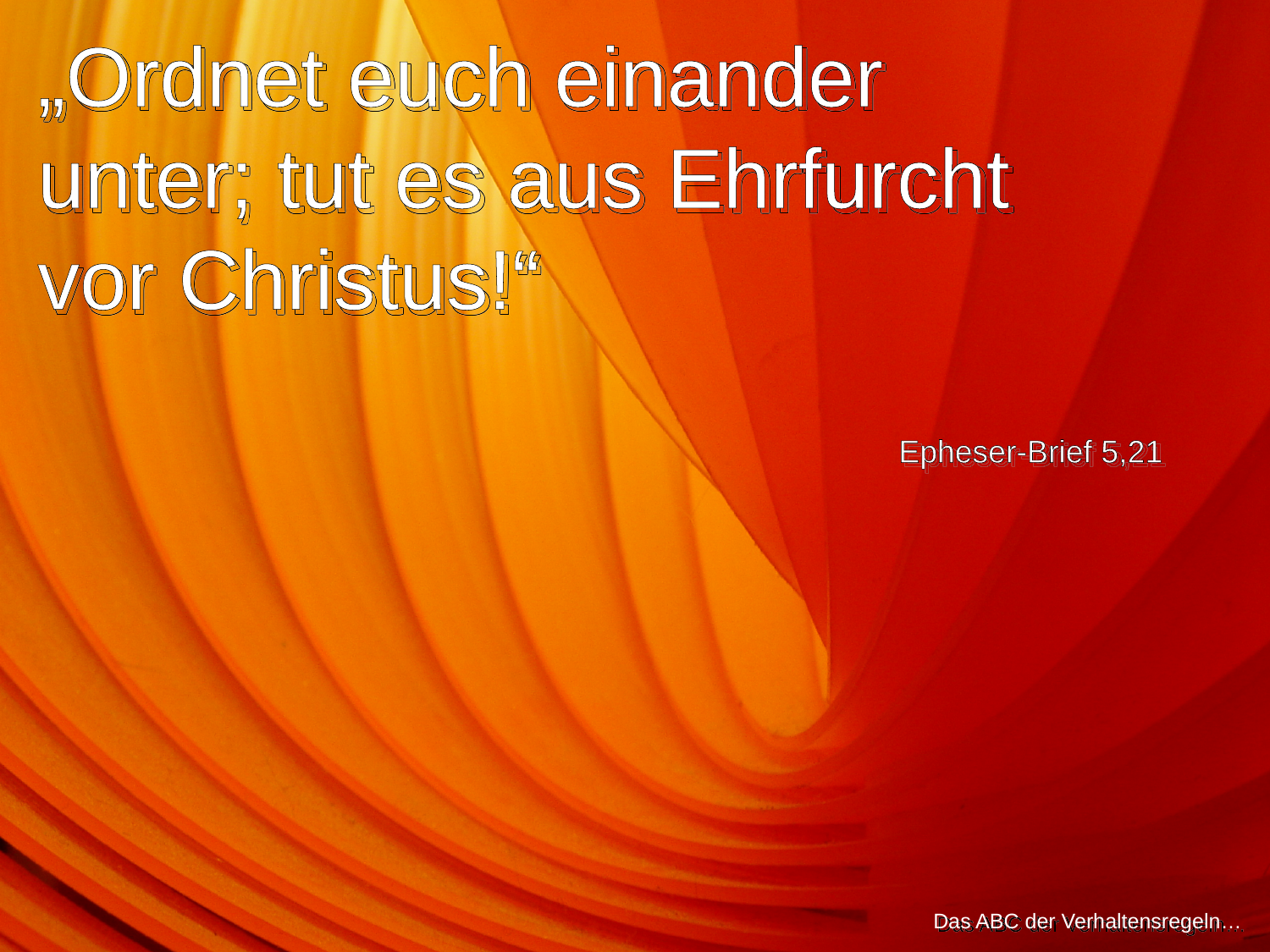

„Ordnet euch einander unter; tut es aus Ehrfurcht vor Christus!“
Epheser-Brief 5,21
Das ABC der Verhaltensregeln…